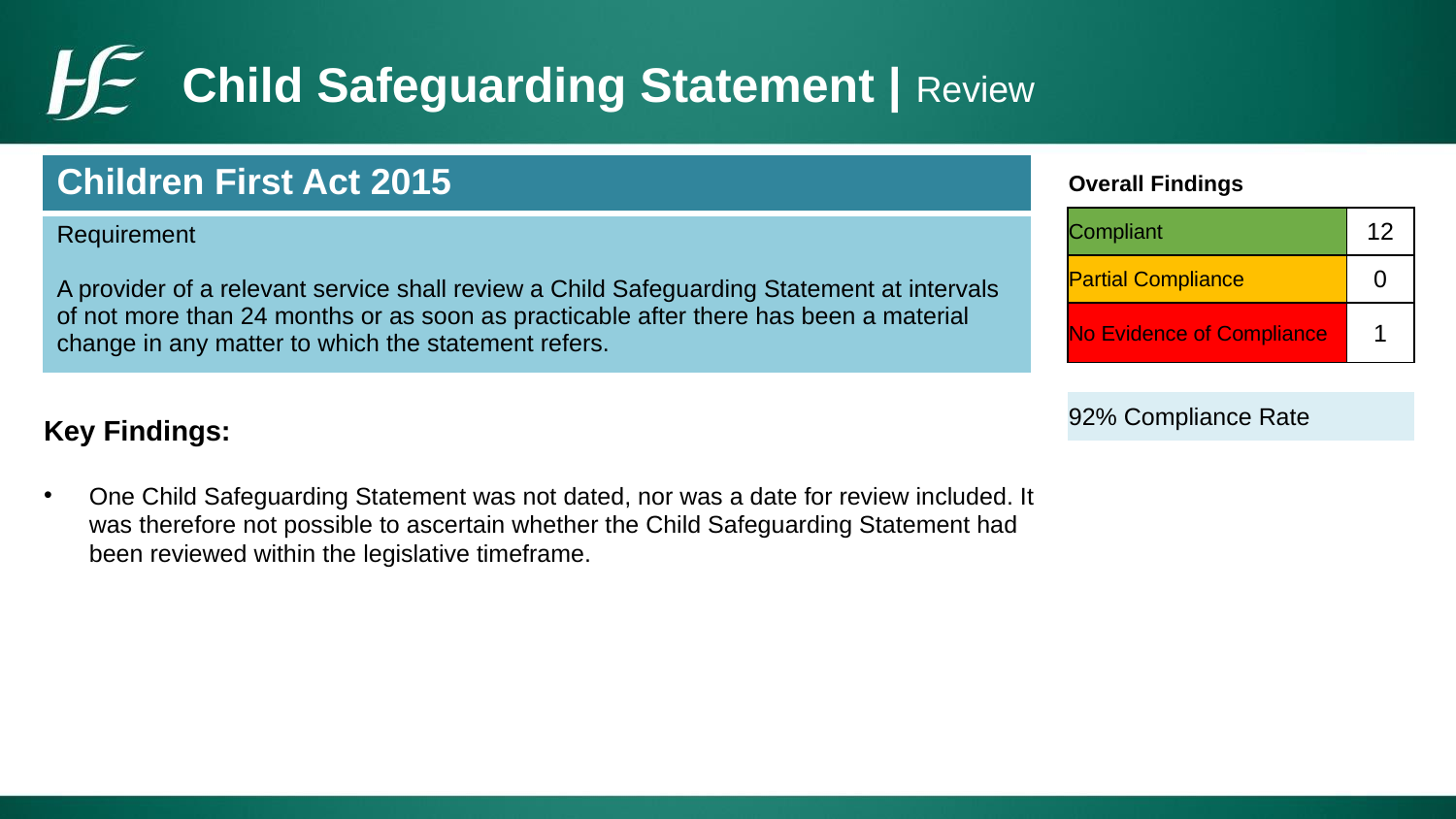

# Child Safeguarding Statement | Review
| Children First Act 2015 |
| --- |
| Requirement A provider of a relevant service shall review a Child Safeguarding Statement at intervals of not more than 24 months or as soon as practicable after there has been a material change in any matter to which the statement refers. |
| Overall Findings |  |
| --- | --- |
| Compliant | 12 |
| Partial Compliance | 0 |
| No Evidence of Compliance | 1 |
|  |  |
| 92% Compliance Rate |  |
Key Findings:

One Child Safeguarding Statement was not dated, nor was a date for review included. It was therefore not possible to ascertain whether the Child Safeguarding Statement had been reviewed within the legislative timeframe.